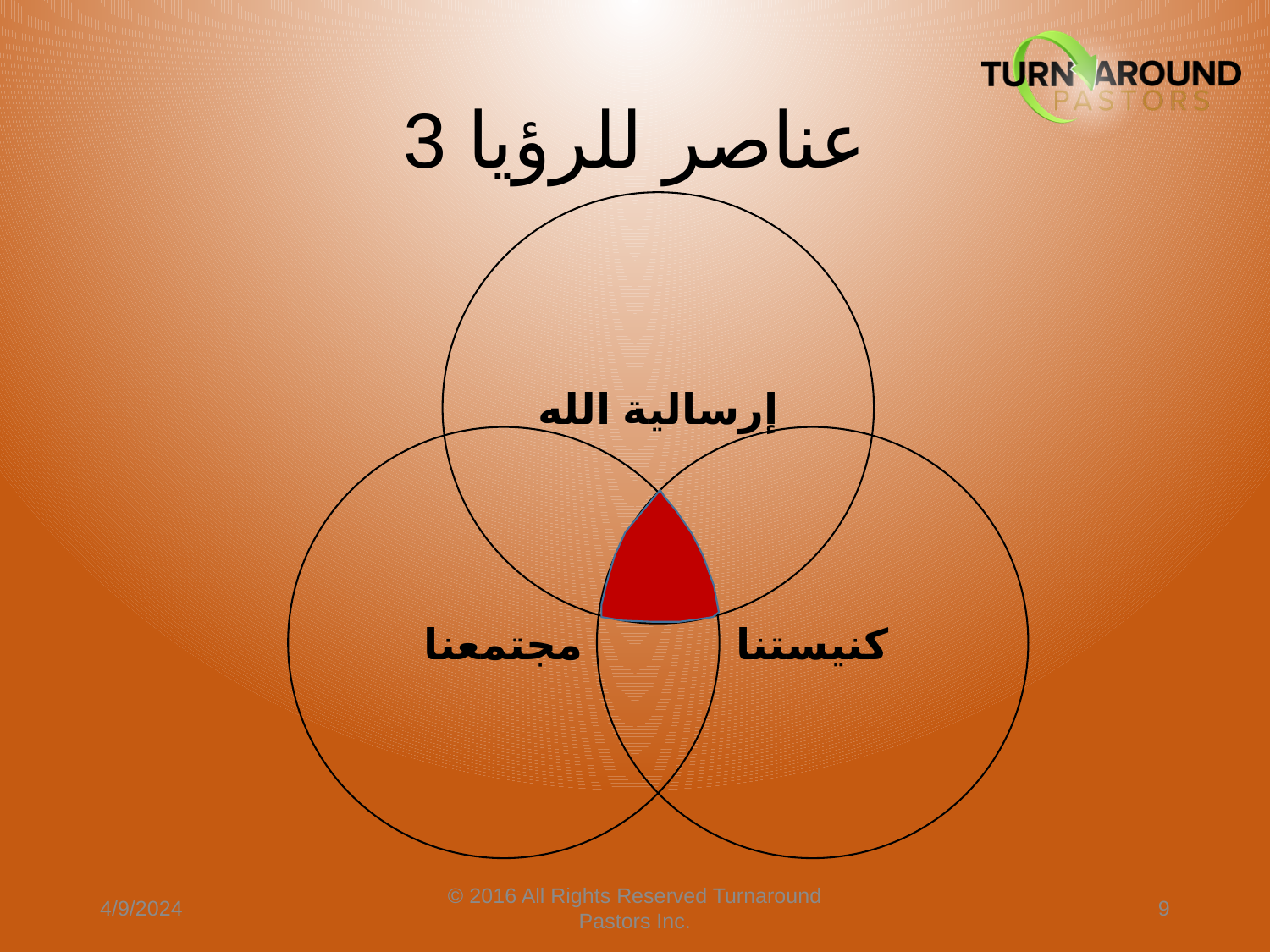

# 3 عناصر للرؤيا
إرسالية الله
مجتمعنا
كنيستنا

4/9/2024
© 2016 All Rights Reserved Turnaround Pastors Inc.
9